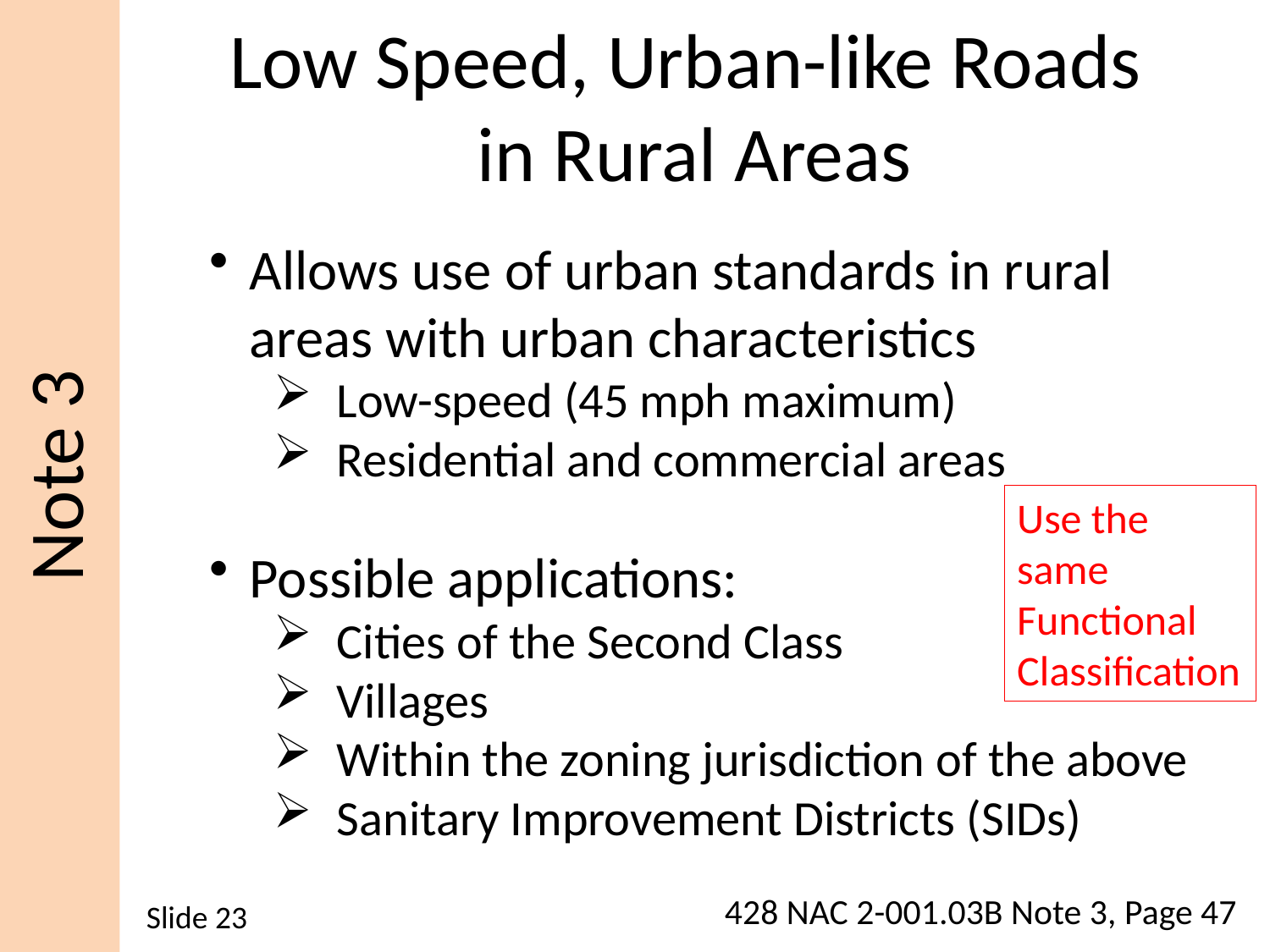

Note 3
# Low Speed, Urban-like Roads in Rural Areas
Allows use of urban standards in rural areas with urban characteristics
Low-speed (45 mph maximum)
Residential and commercial areas

Possible applications:
Cities of the Second Class
Villages
Within the zoning jurisdiction of the above
Sanitary Improvement Districts (SIDs)

Use the same Functional Classification
428 NAC 2-001.03B Note 3, Page 47
Slide 23